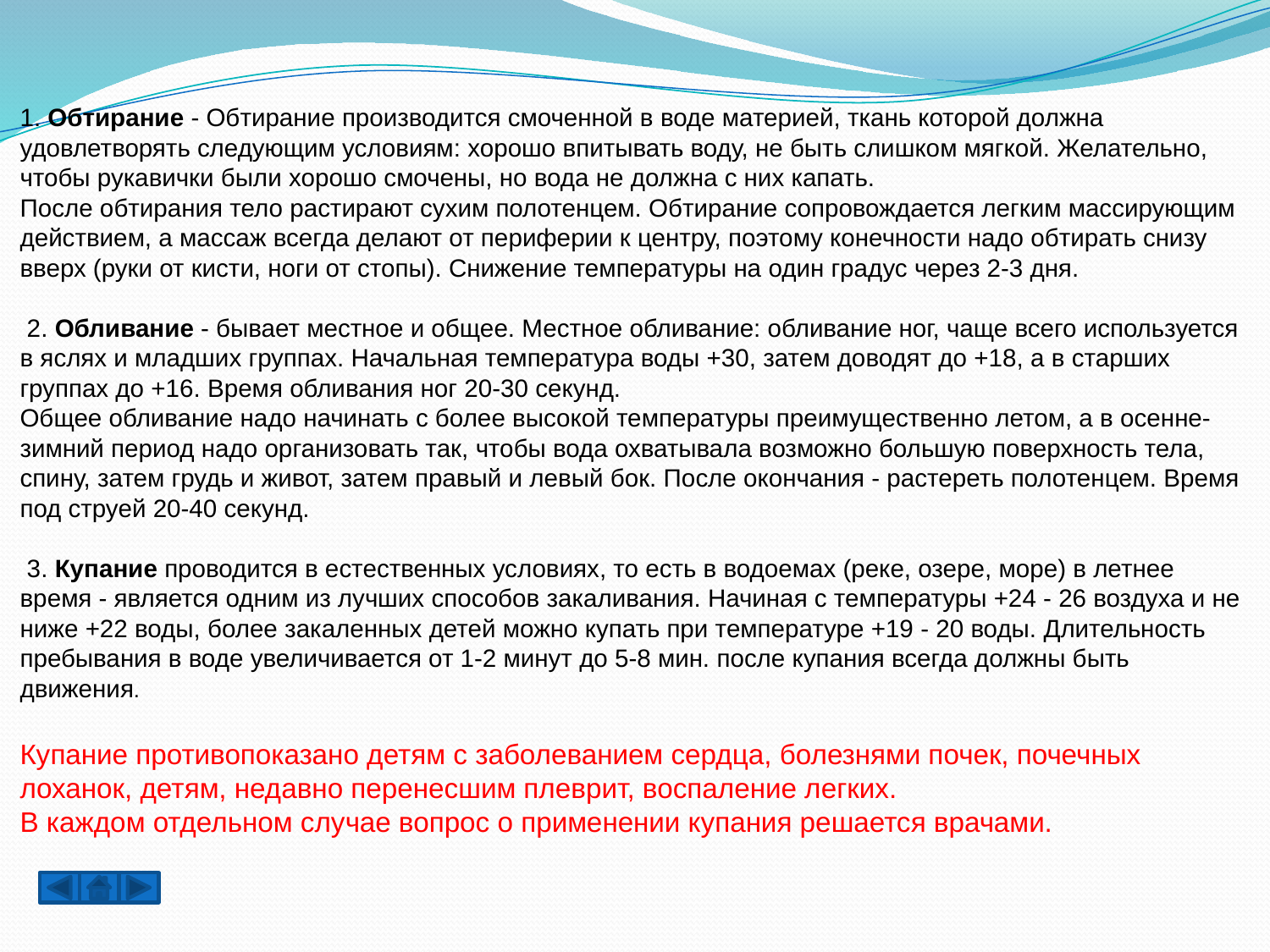

# 1. Обтирание - Обтирание производится смоченной в воде материей, ткань которой должна удовлетворять следующим условиям: хорошо впитывать воду, не быть слишком мягкой. Желательно, чтобы рукавички были хорошо смочены, но вода не должна с них капать.  После обтирания тело растирают сухим полотенцем. Обтирание сопровождается легким массирующим действием, а массаж всегда делают от периферии к центру, поэтому конечности надо обтирать снизу вверх (руки от кисти, ноги от стопы). Снижение температуры на один градус через 2-3 дня. 2. Обливание - бывает местное и общее. Местное обливание: обливание ног, чаще всего используется в яслях и младших группах. Начальная температура воды +30, затем доводят до +18, а в старших группах до +16. Время обливания ног 20-30 секунд. Общее обливание надо начинать с более высокой температуры преимущественно летом, а в осенне-зимний период надо организовать так, чтобы вода охватывала возможно большую поверхность тела, спину, затем грудь и живот, затем правый и левый бок. После окончания - растереть полотенцем. Время под струей 20-40 секунд. 3. Купание проводится в естественных условиях, то есть в водоемах (реке, озере, море) в летнее время - является одним из лучших способов закаливания. Начиная с температуры +24 - 26 воздуха и не ниже +22 воды, более закаленных детей можно купать при температуре +19 - 20 воды. Длительность пребывания в воде увеличивается от 1-2 минут до 5-8 мин. после купания всегда должны быть движения. Купание противопоказано детям с заболеванием сердца, болезнями почек, почечных лоханок, детям, недавно перенесшим плеврит, воспаление легких. В каждом отдельном случае вопрос о применении купания решается врачами.